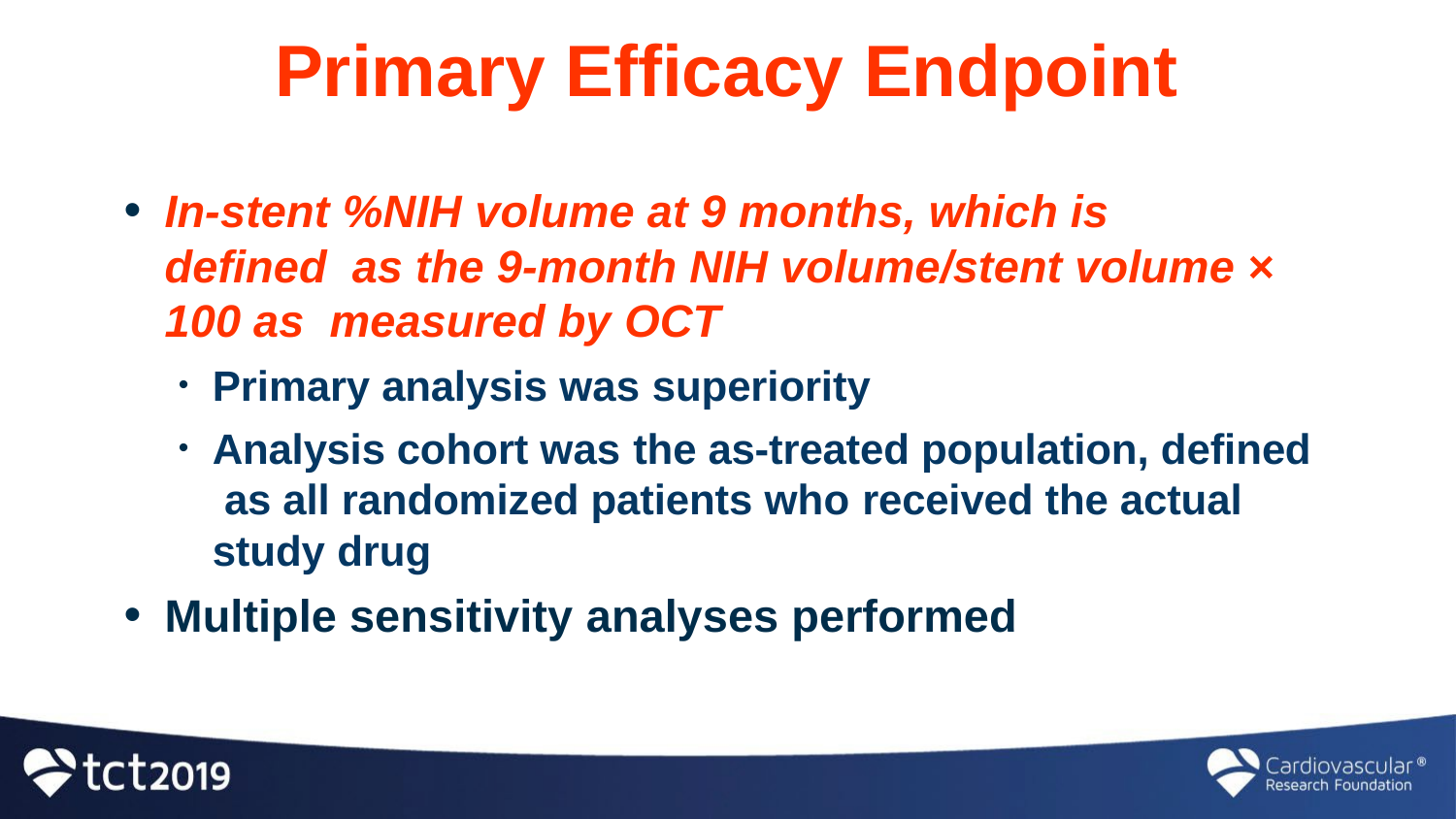

# Primary Efficacy Endpoint
In-stent %NIH volume at 9 months, which is defined  as the 9-month NIH volume/stent volume × 100 as  measured by OCT
Primary analysis was superiority
Analysis cohort was the as-treated population, defined  as all randomized patients who received the actual  study drug
Multiple sensitivity analyses performed